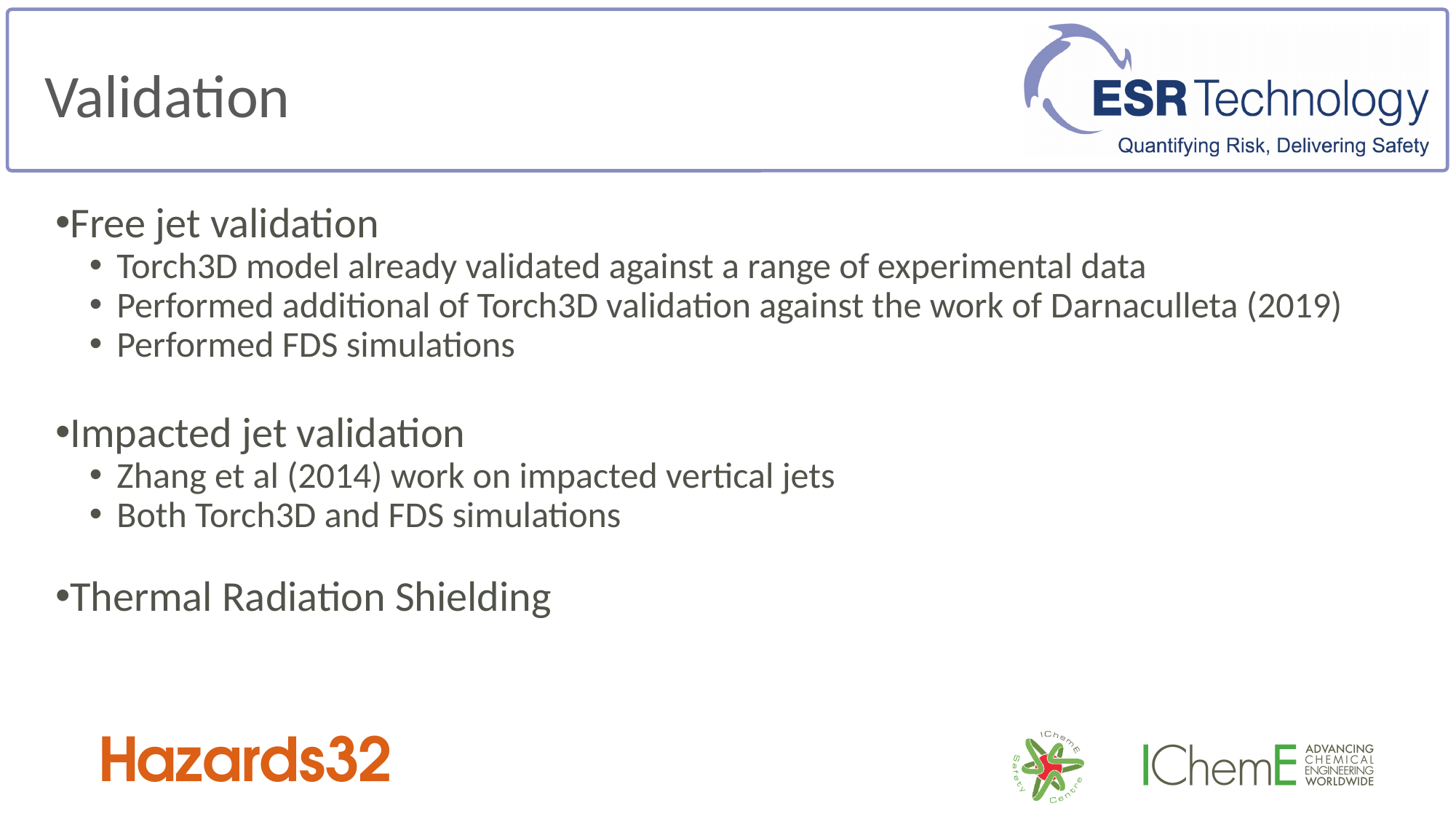

Validation
Free jet validation
Torch3D model already validated against a range of experimental data
Performed additional of Torch3D validation against the work of Darnaculleta (2019)
Performed FDS simulations

Impacted jet validation
Zhang et al (2014) work on impacted vertical jets
Both Torch3D and FDS simulations

Thermal Radiation Shielding